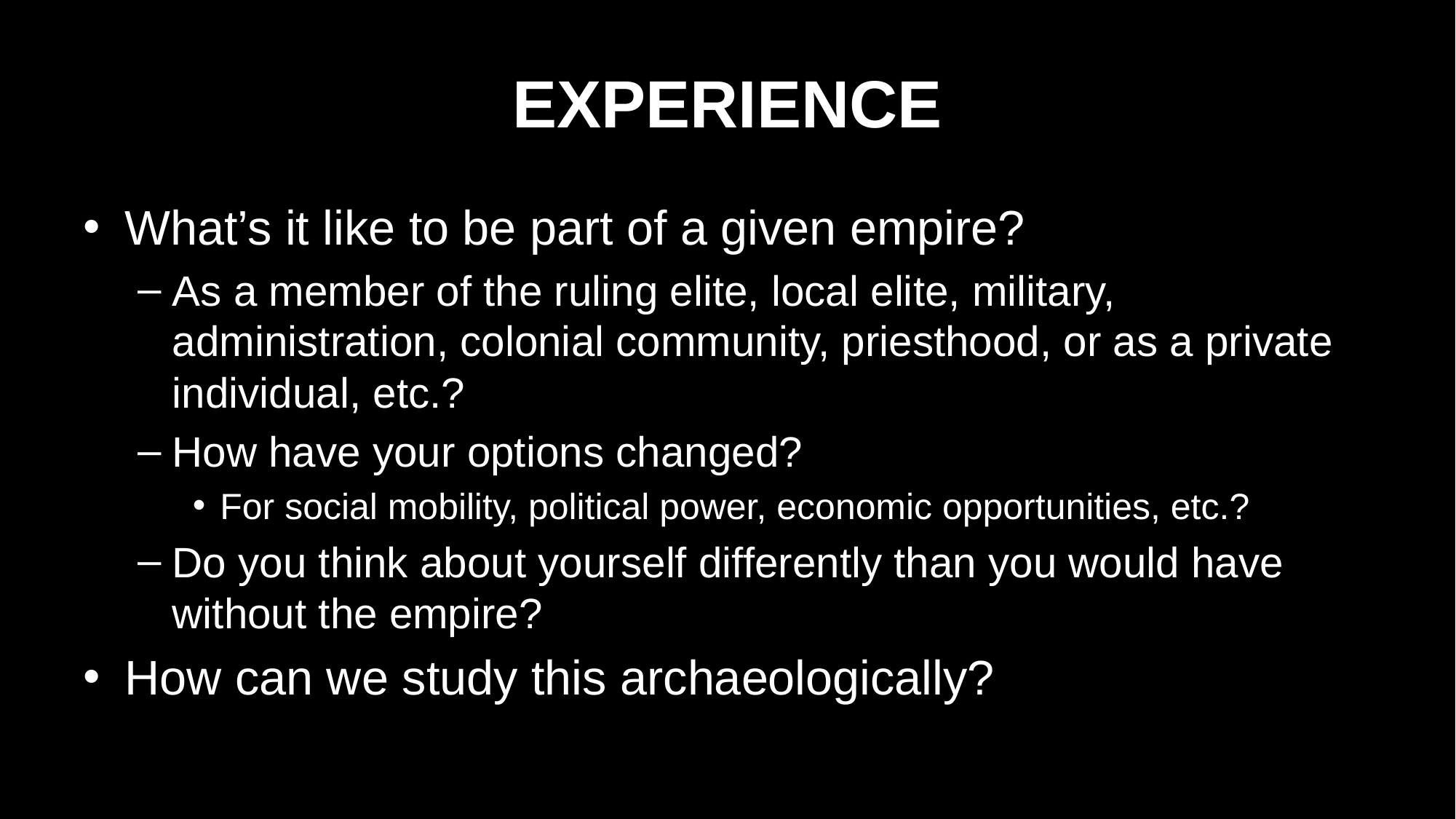

# Experience
What’s it like to be part of a given empire?
As a member of the ruling elite, local elite, military, administration, colonial community, priesthood, or as a private individual, etc.?
How have your options changed?
For social mobility, political power, economic opportunities, etc.?
Do you think about yourself differently than you would have without the empire?
How can we study this archaeologically?